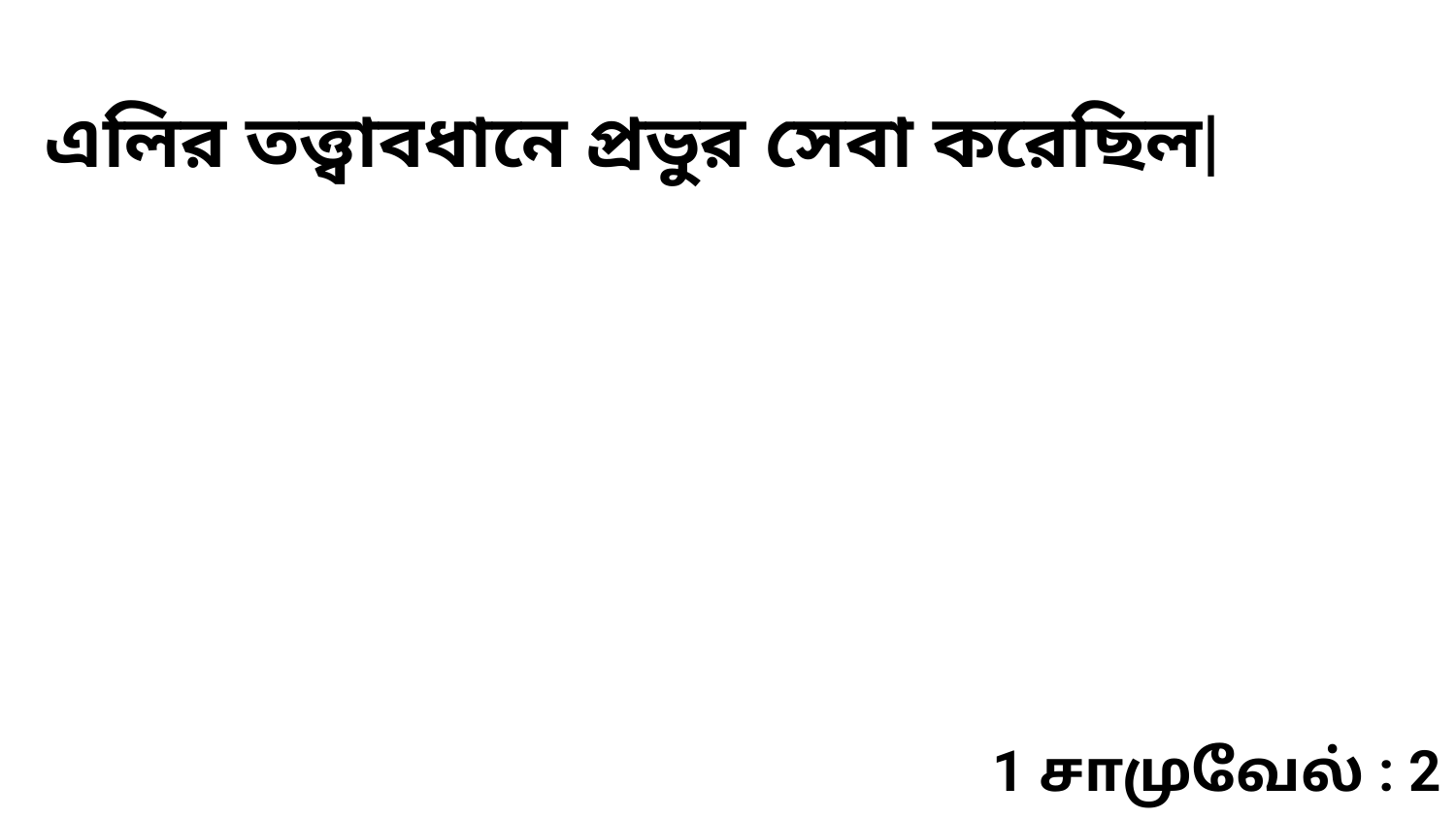

এলির তত্ত্বাবধানে প্রভুর সেবা করেছিল|
1 சாமுவேல் : 2